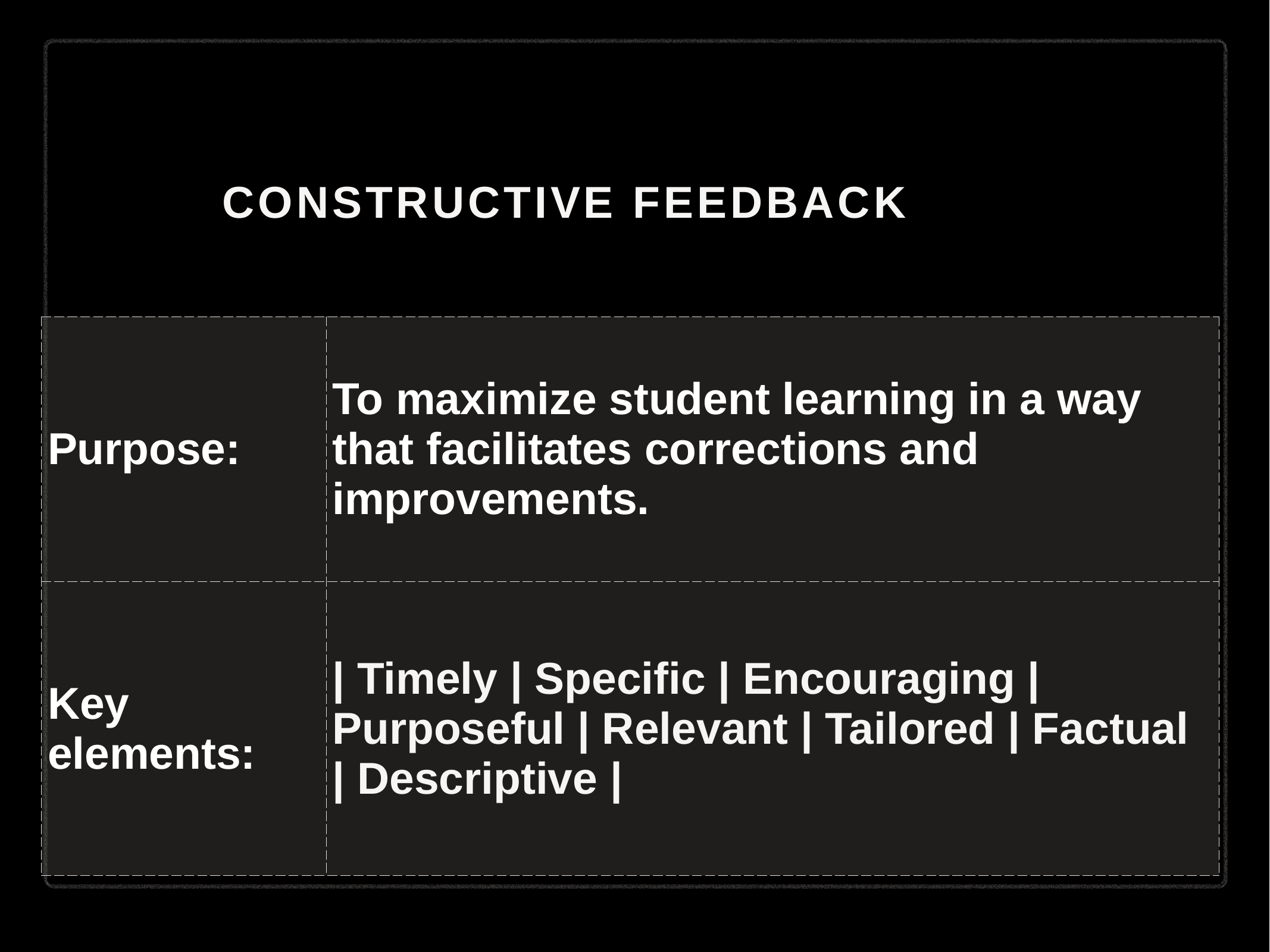

Constructive Feedback
| Purpose: | To maximize student learning in a way that facilitates corrections and improvements. |
| --- | --- |
| Key elements: | | Timely | Specific | Encouraging | Purposeful | Relevant | Tailored | Factual | Descriptive | |